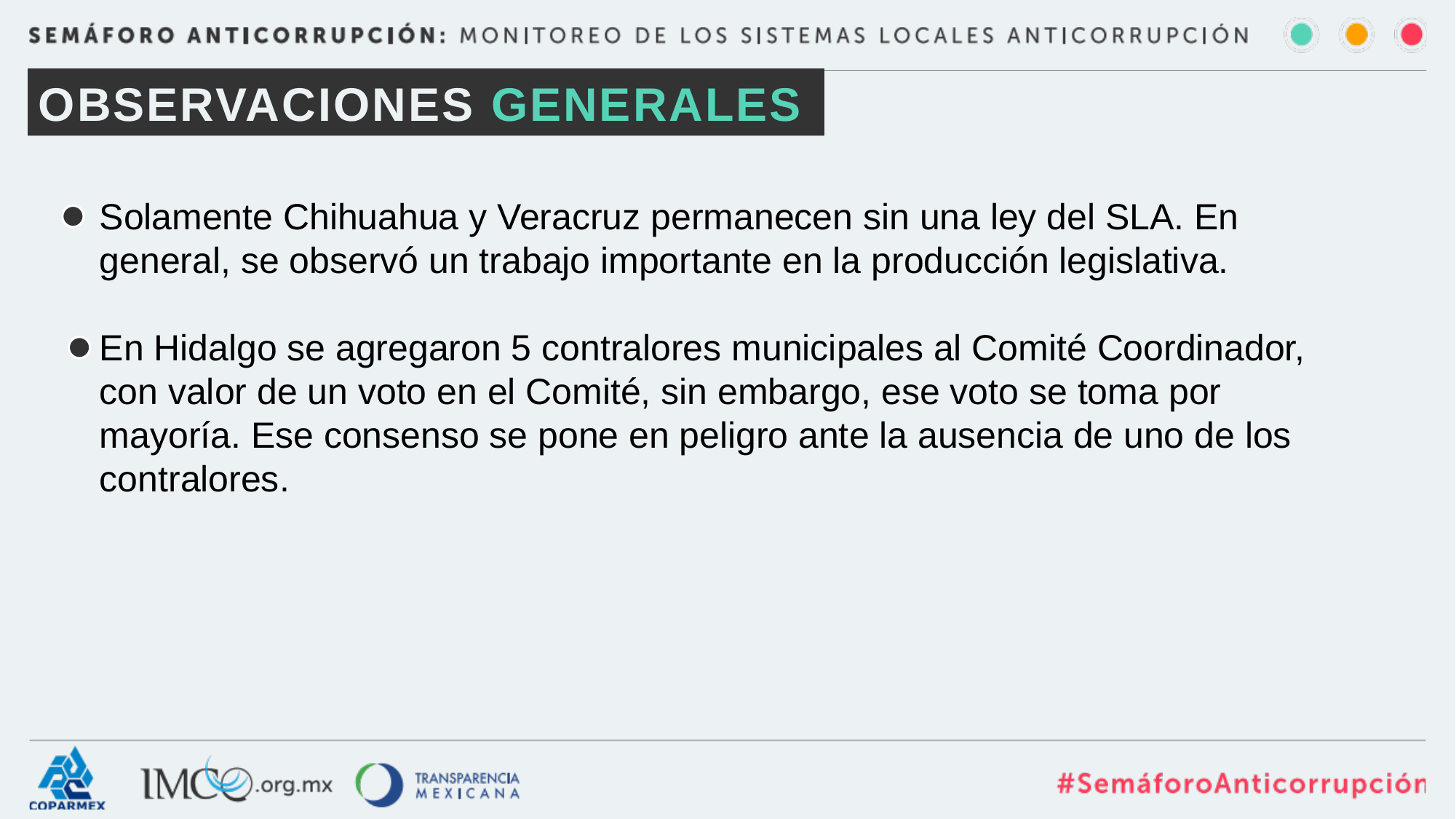

OBSERVACIONES GENERALES
Solamente Chihuahua y Veracruz permanecen sin una ley del SLA. En general, se observó un trabajo importante en la producción legislativa.

En Hidalgo se agregaron 5 contralores municipales al Comité Coordinador, con valor de un voto en el Comité, sin embargo, ese voto se toma por mayoría. Ese consenso se pone en peligro ante la ausencia de uno de los contralores.